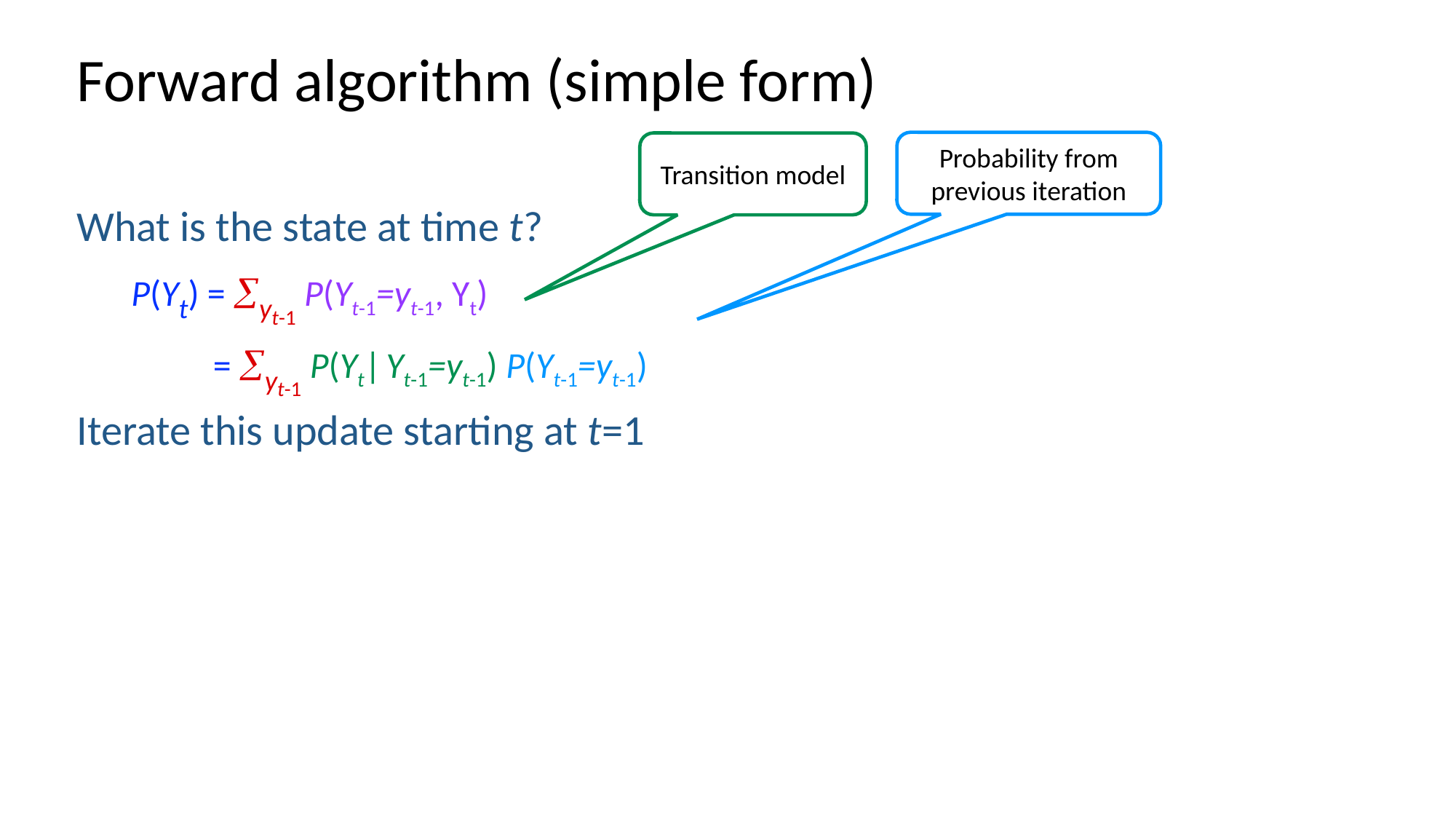

# Forward algorithm (simple form)
Probability from previous iteration

What is the state at time t?
P(Yt) = ∑yt-1 P(Yt-1=yt-1, Yt)
          = ∑yt-1 P(Yt| Yt-1=yt-1) P(Yt-1=yt-1)
Iterate this update starting at t=1

Transition model